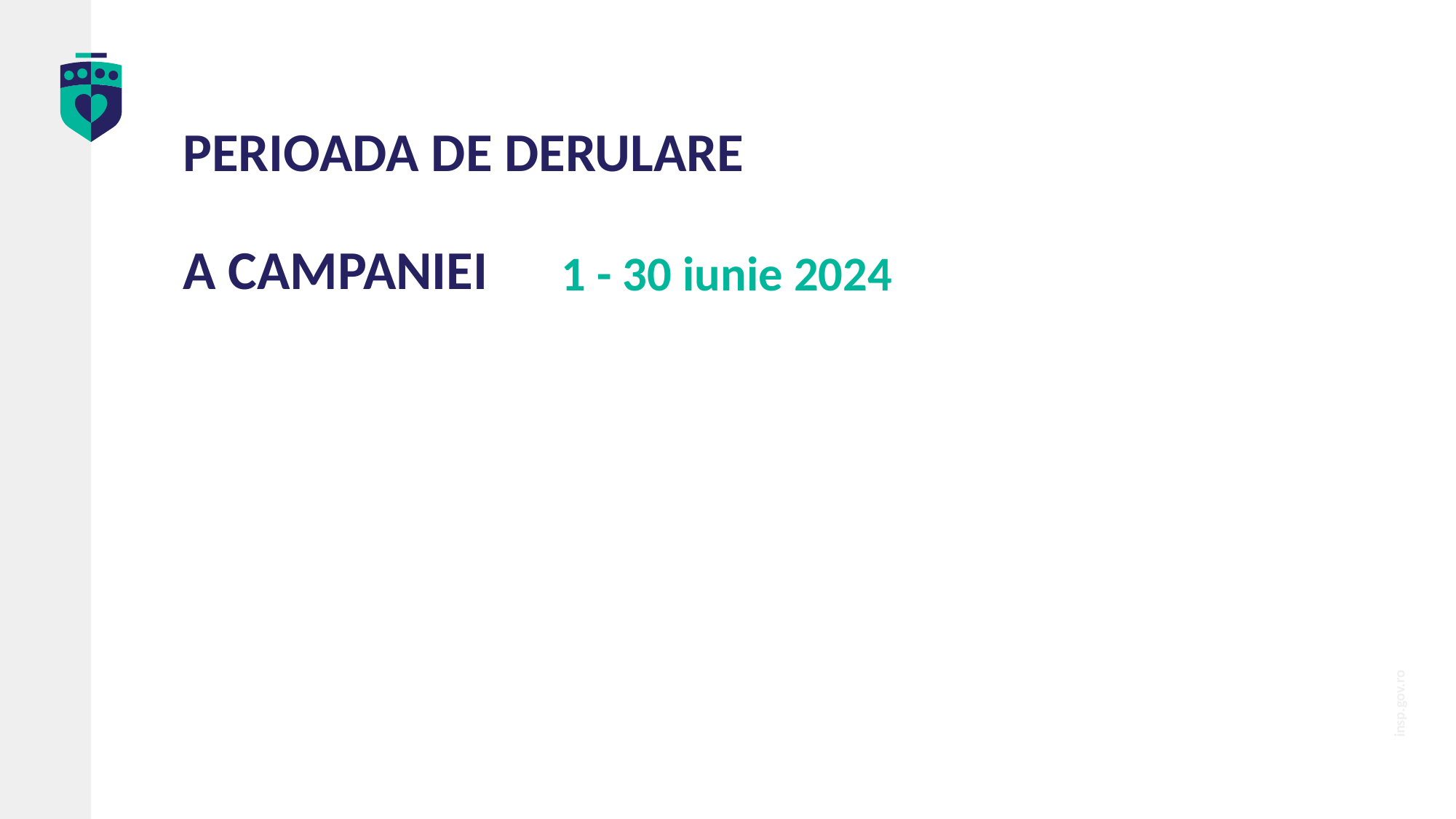

# PERIOADA DE DERULARE A CAMPANIEI
1 - 30 iunie 2024